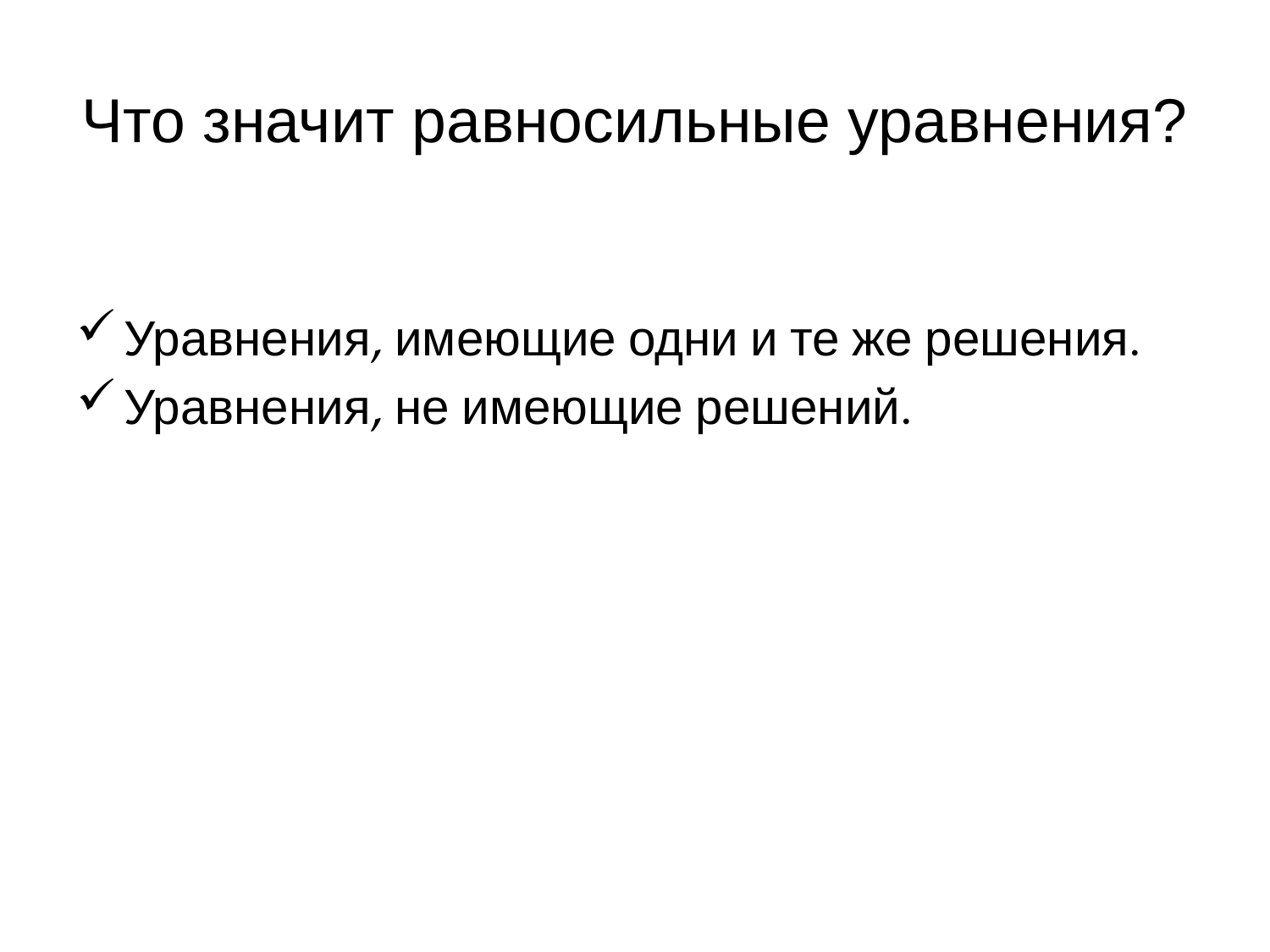

# Что значит равносильные уравнения?

Уравнения, имеющие одни и те же решения.
Уравнения, не имеющие решений.